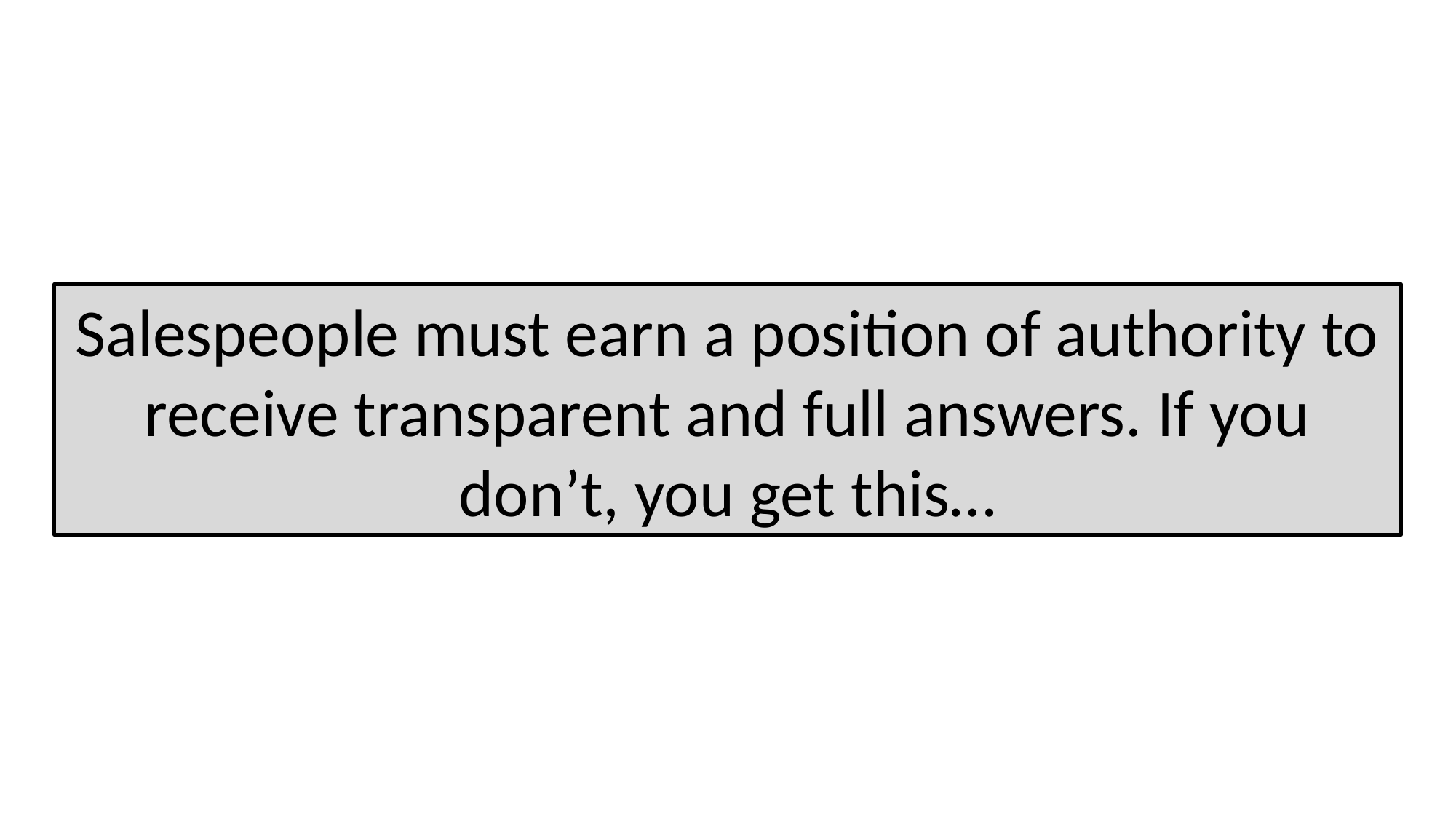

Salespeople must earn a position of authority to receive transparent and full answers. If you don’t, you get this…